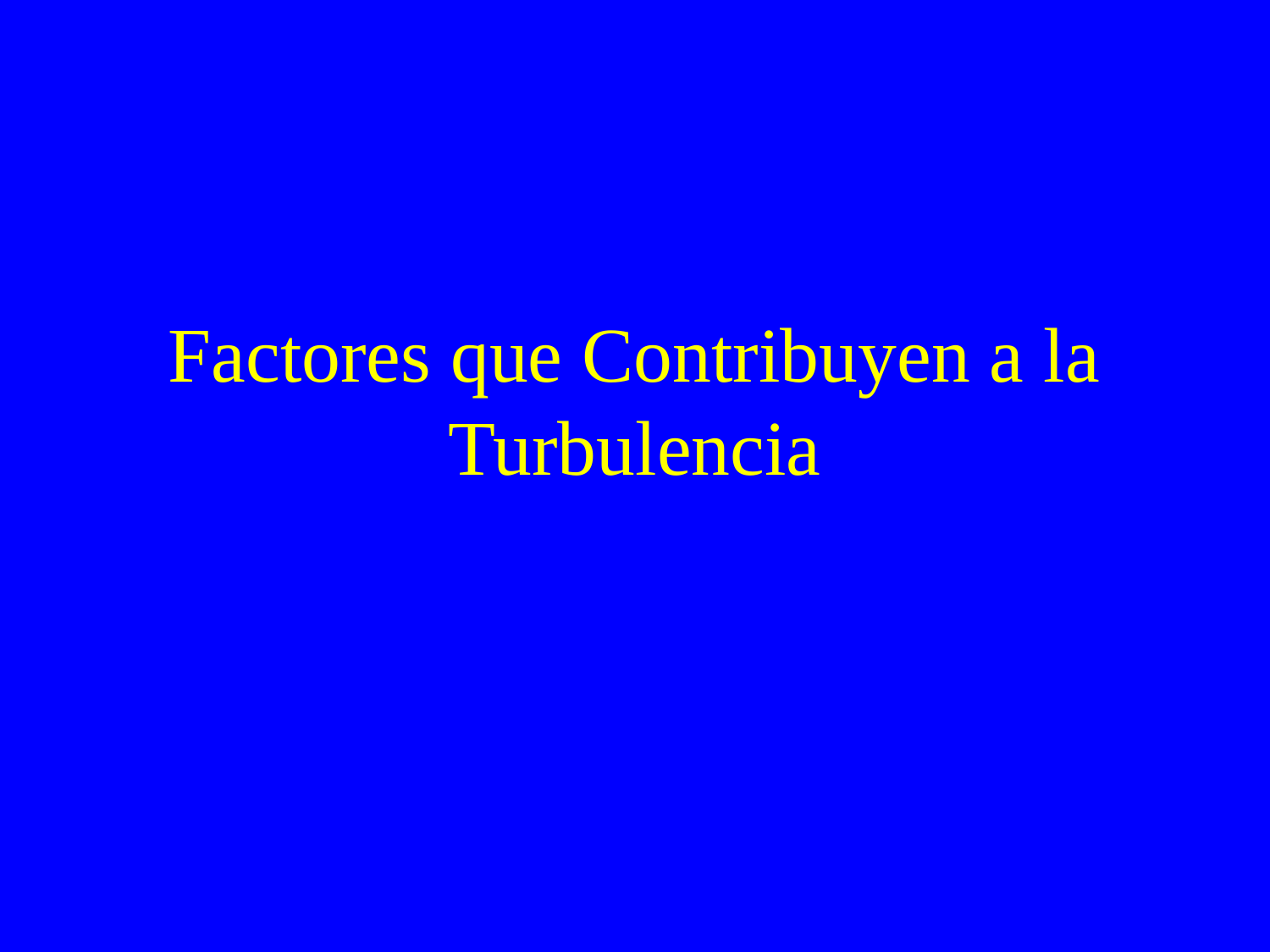

# Factores que Contribuyen a la Turbulencia